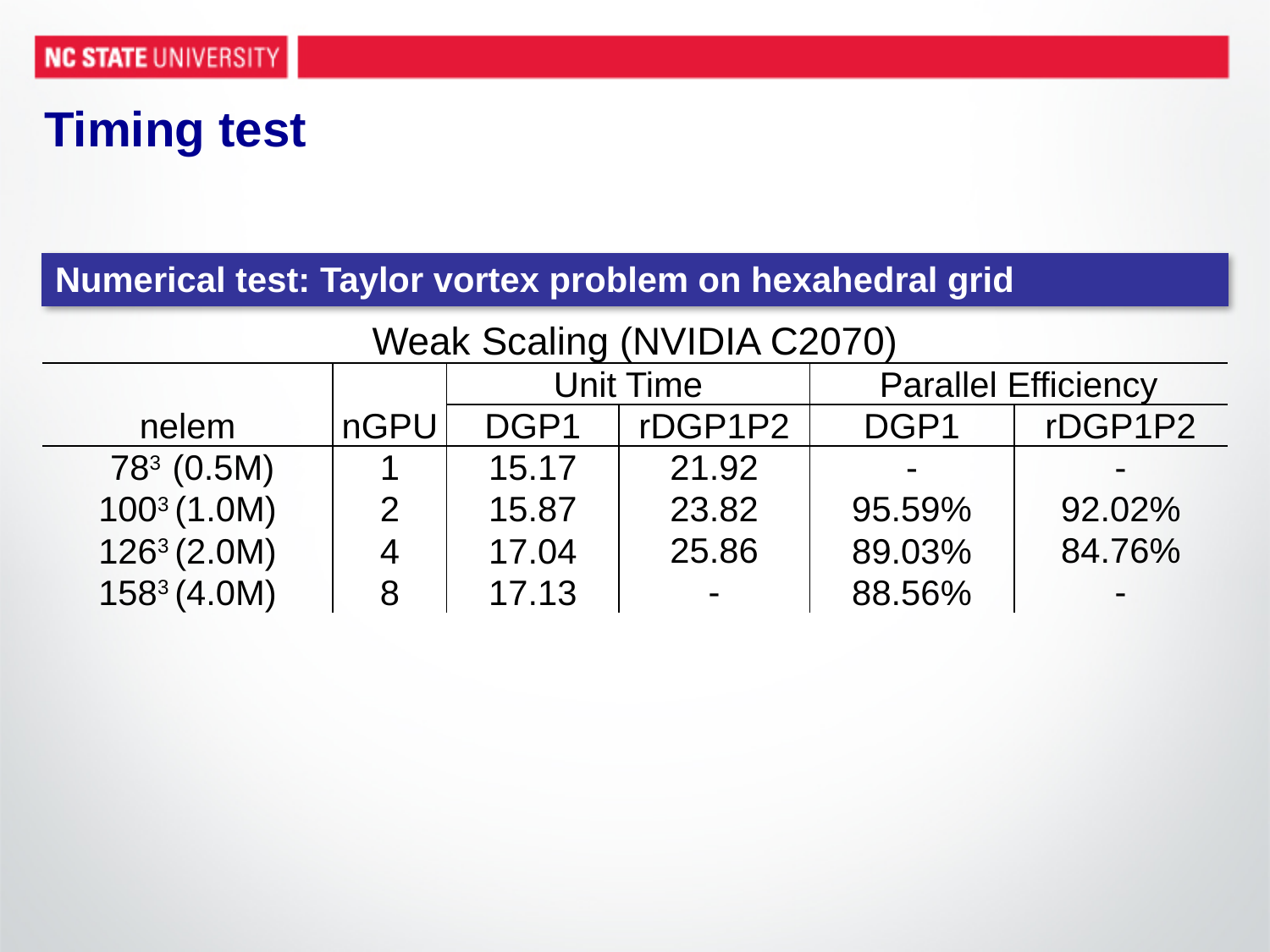

# Timing test
| Numerical test: Taylor vortex problem on hexahedral grid |
| --- |
| Weak Scaling (NVIDIA C2070) |  |  |  |  |  |
| --- | --- | --- | --- | --- | --- |
|  |  | Unit Time |  | Parallel Efficiency |  |
| nelem | nGPU | DGP1 | rDGP1P2 | DGP1 | rDGP1P2 |
| 783 (0.5M) | 1 | 15.17 | 21.92 | - | - |
| 1003 (1.0M) | 2 | 15.87 | 23.82 | 95.59% | 92.02% |
| 1263 (2.0M) | 4 | 17.04 | 25.86 | 89.03% | 84.76% |
| 1583 (4.0M) | 8 | 17.13 | - | 88.56% | - |